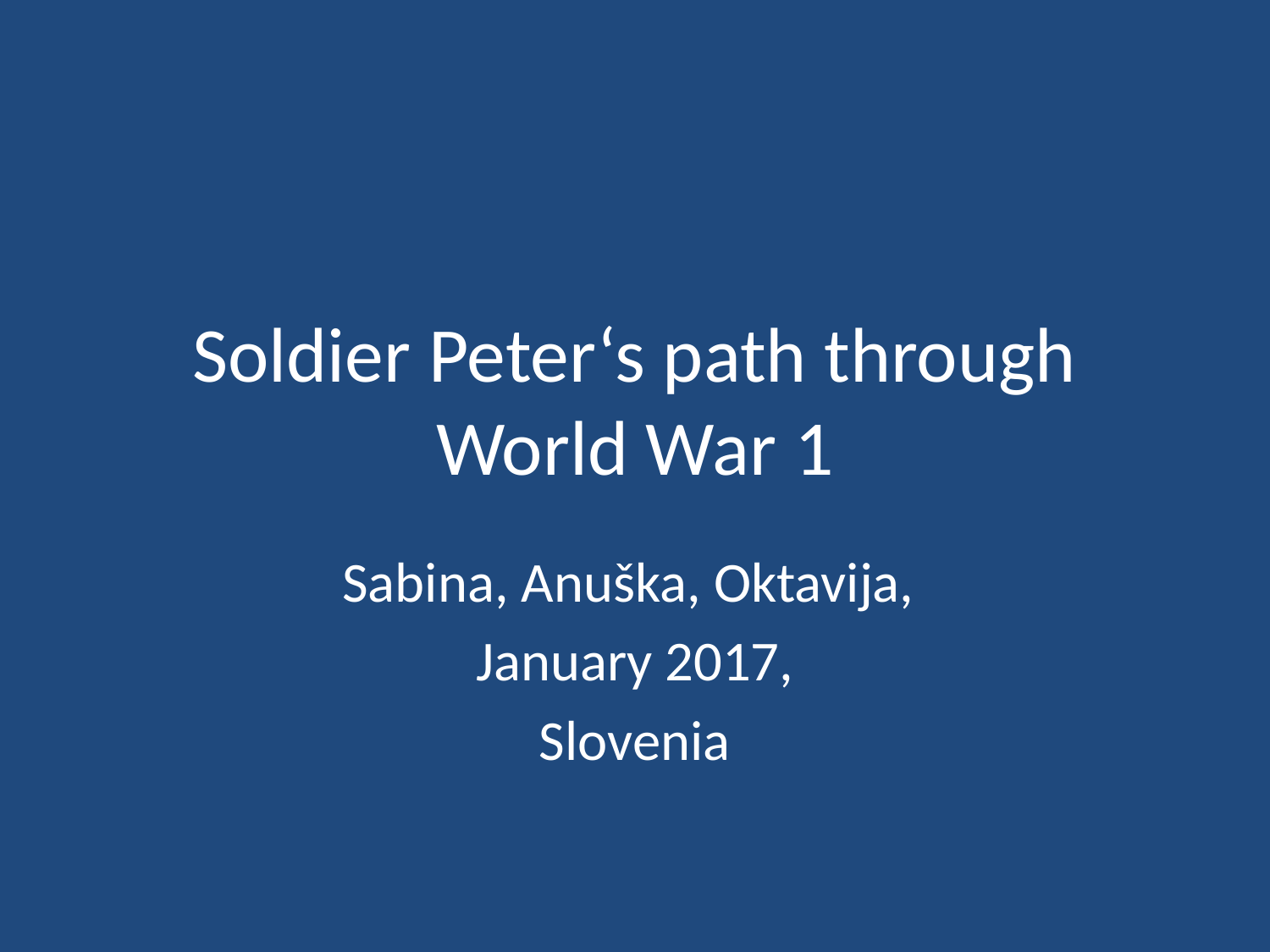

# Soldier Peter‘s path through World War 1
Sabina, Anuška, Oktavija,
January 2017,
Slovenia